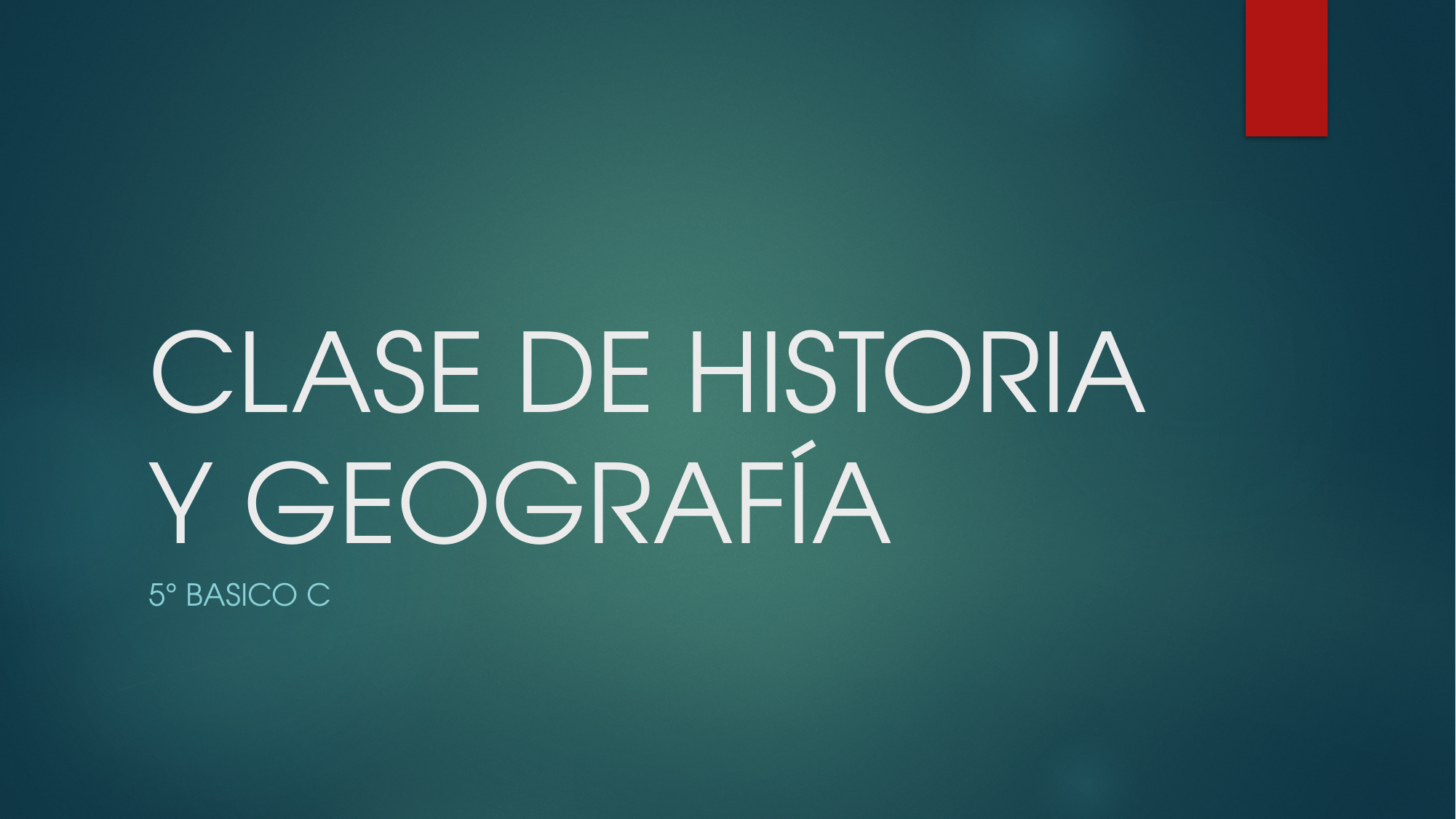

# CLASE DE HISTORIA Y GEOGRAFÍA
5° BASICO C